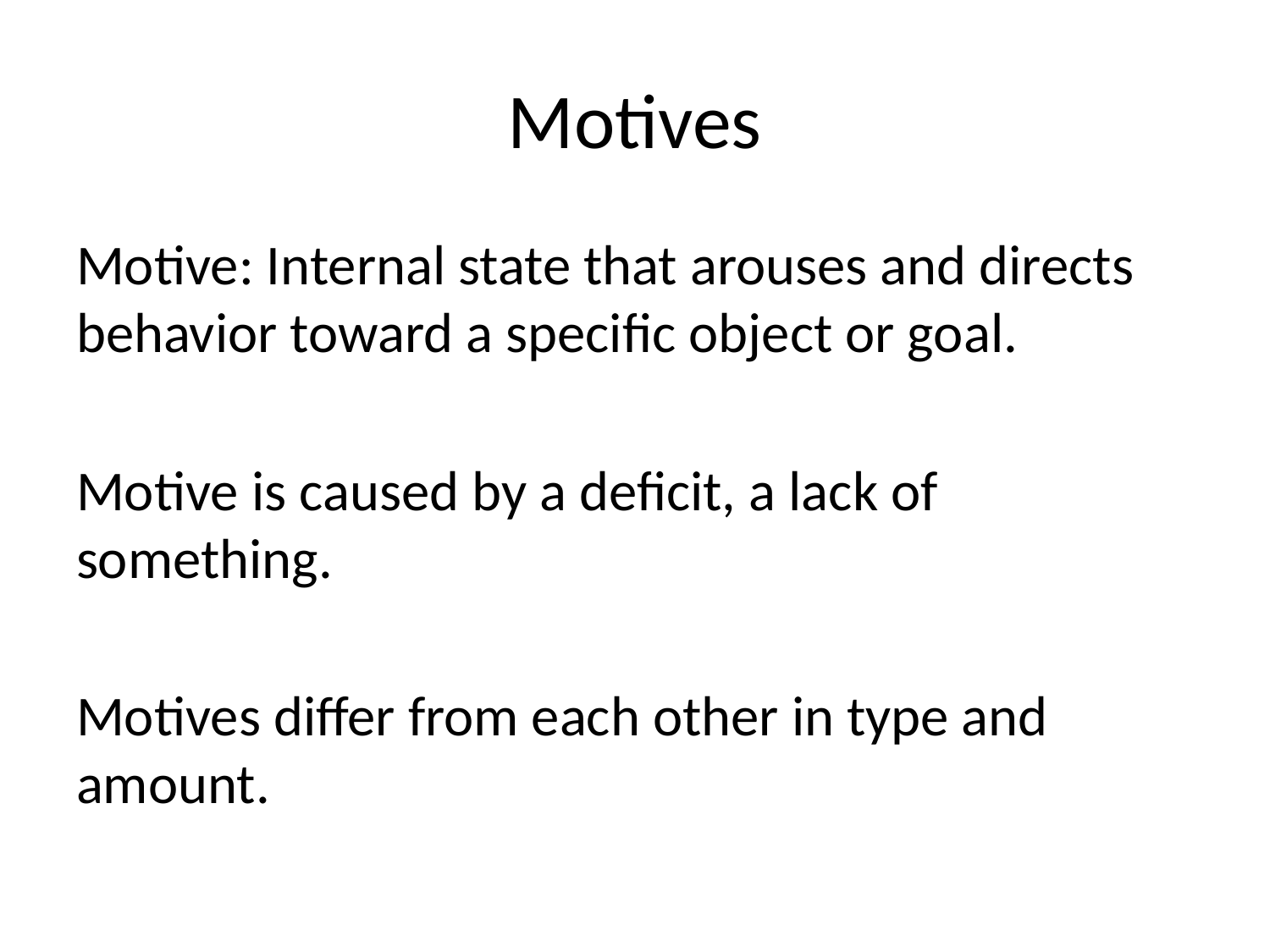

# Motives
Motive: Internal state that arouses and directs behavior toward a specific object or goal.

Motive is caused by a deficit, a lack of something.

Motives differ from each other in type and amount.